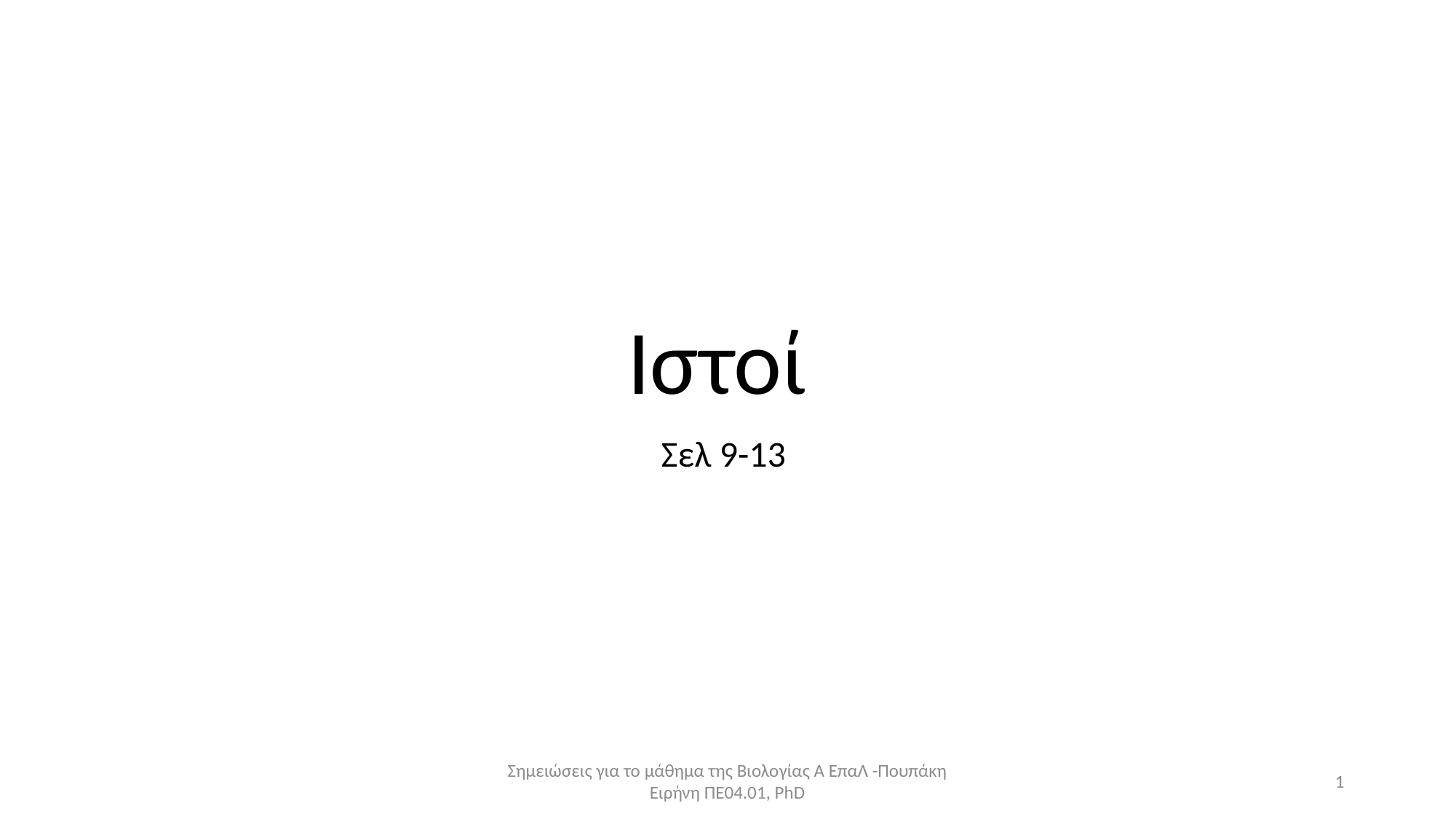

# Ιστοί
Σελ 9-13
Σημειώσεις για το μάθημα της Βιολογίας Α ΕπαΛ -Πουπάκη Ειρήνη ΠΕ04.01, PhD
1